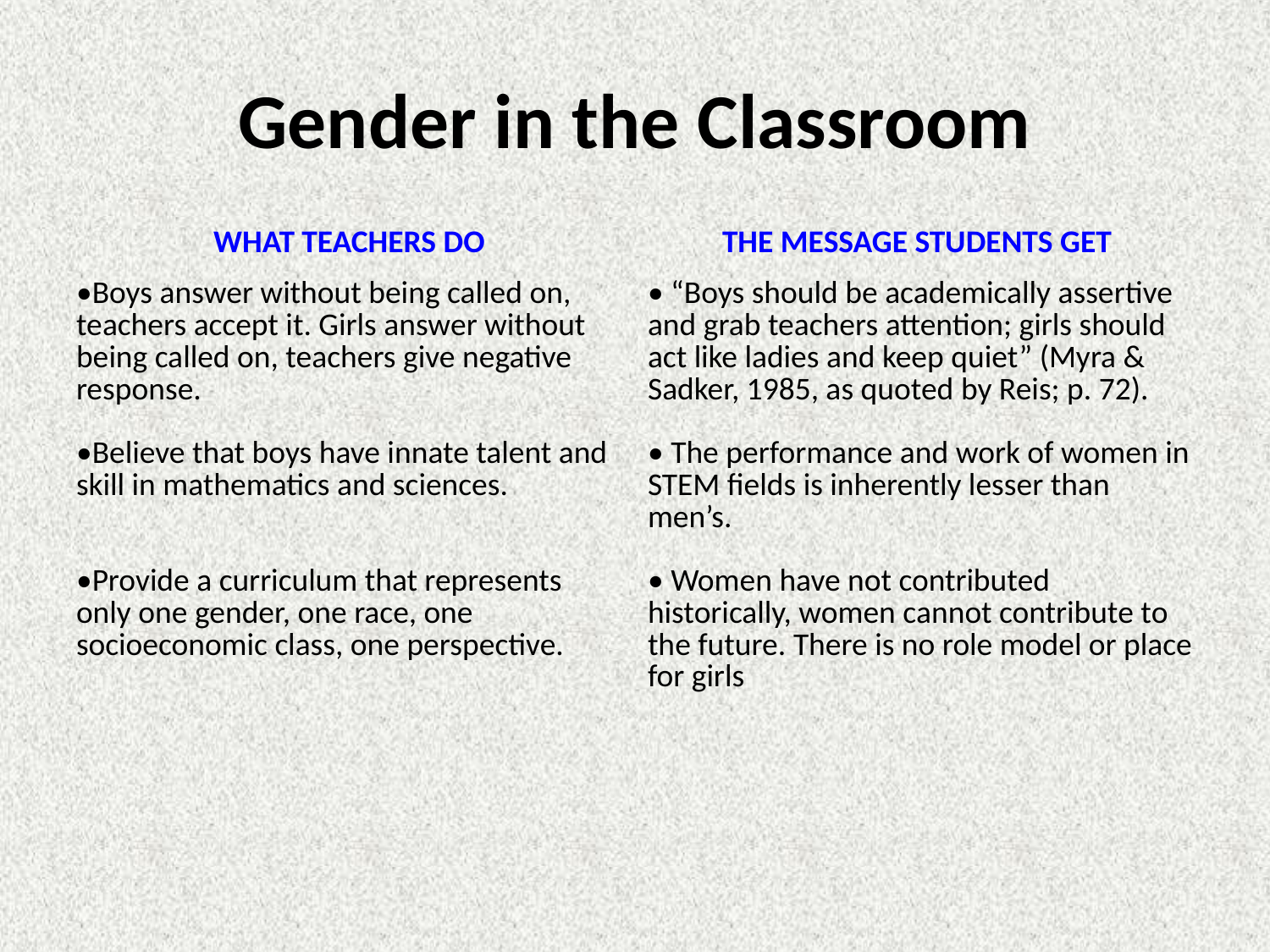

# Gender in the Classroom
| WHAT TEACHERS DO | THE MESSAGE STUDENTS GET |
| --- | --- |
| •Boys answer without being called on, teachers accept it. Girls answer without being called on, teachers give negative response. •Believe that boys have innate talent and skill in mathematics and sciences. •Provide a curriculum that represents only one gender, one race, one socioeconomic class, one perspective. | • “Boys should be academically assertive and grab teachers attention; girls should act like ladies and keep quiet” (Myra & Sadker, 1985, as quoted by Reis; p. 72). • The performance and work of women in STEM fields is inherently lesser than men’s. • Women have not contributed historically, women cannot contribute to the future. There is no role model or place for girls |